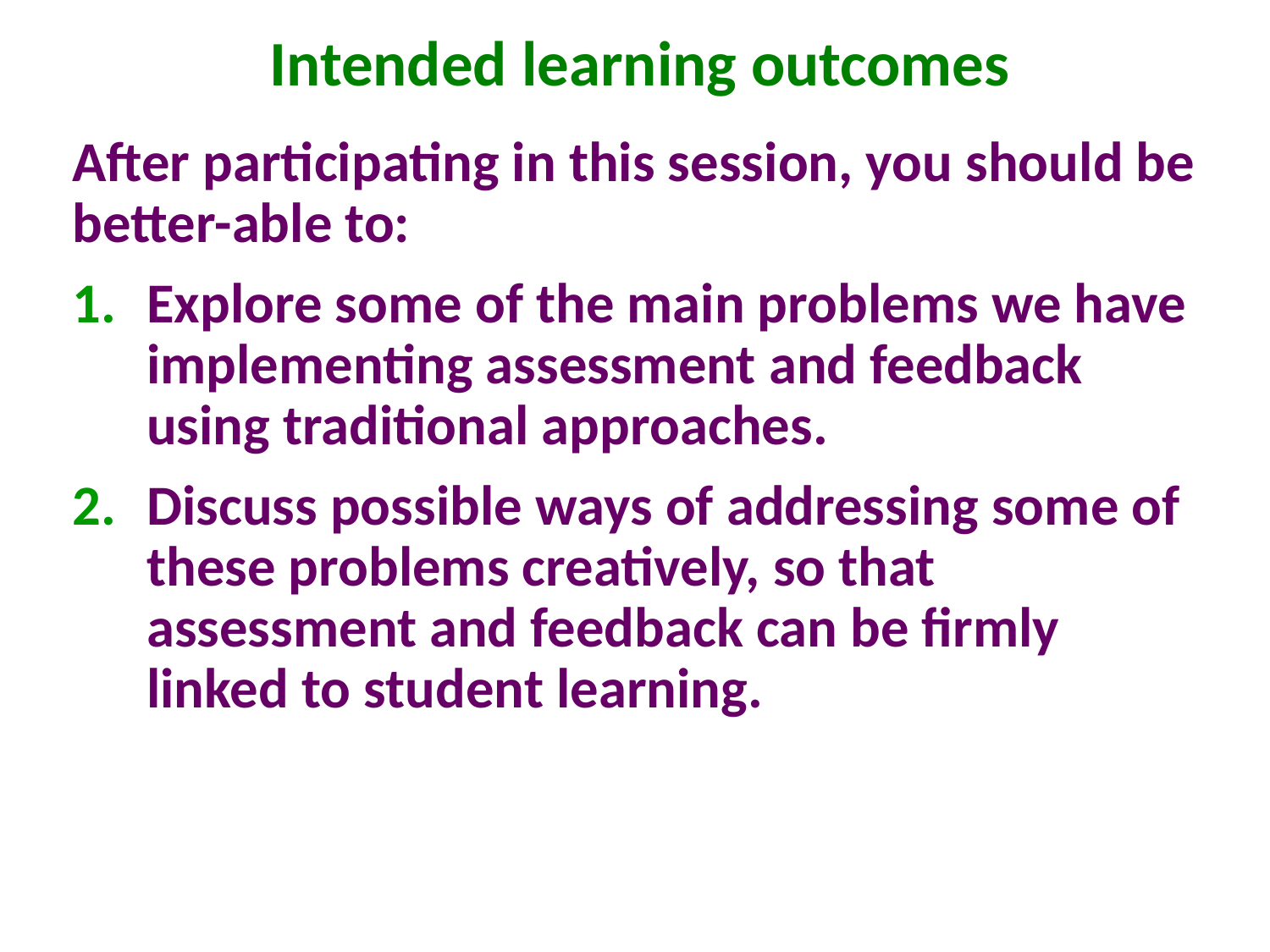

# Intended learning outcomes
After participating in this session, you should be better-able to:
Explore some of the main problems we have implementing assessment and feedback using traditional approaches.
Discuss possible ways of addressing some of these problems creatively, so that assessment and feedback can be firmly linked to student learning.